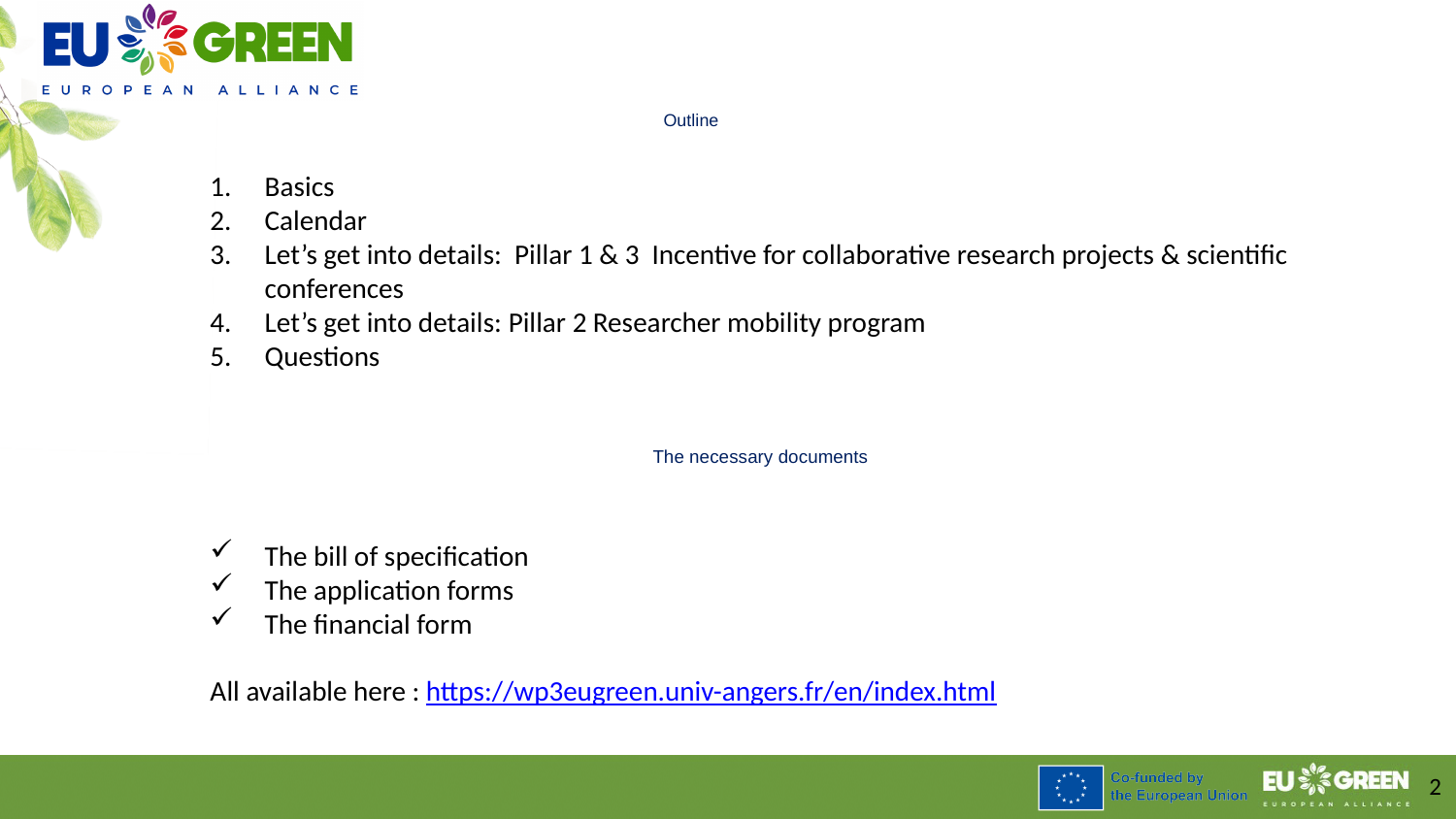

Outline
Basics
Calendar
Let’s get into details:  Pillar 1 & 3  Incentive for collaborative research projects & scientific conferences
Let’s get into details: Pillar 2 Researcher mobility program
Questions
# The necessary documents
The bill of specification
The application forms
The financial form

All available here : https://wp3eugreen.univ-angers.fr/en/index.html
2